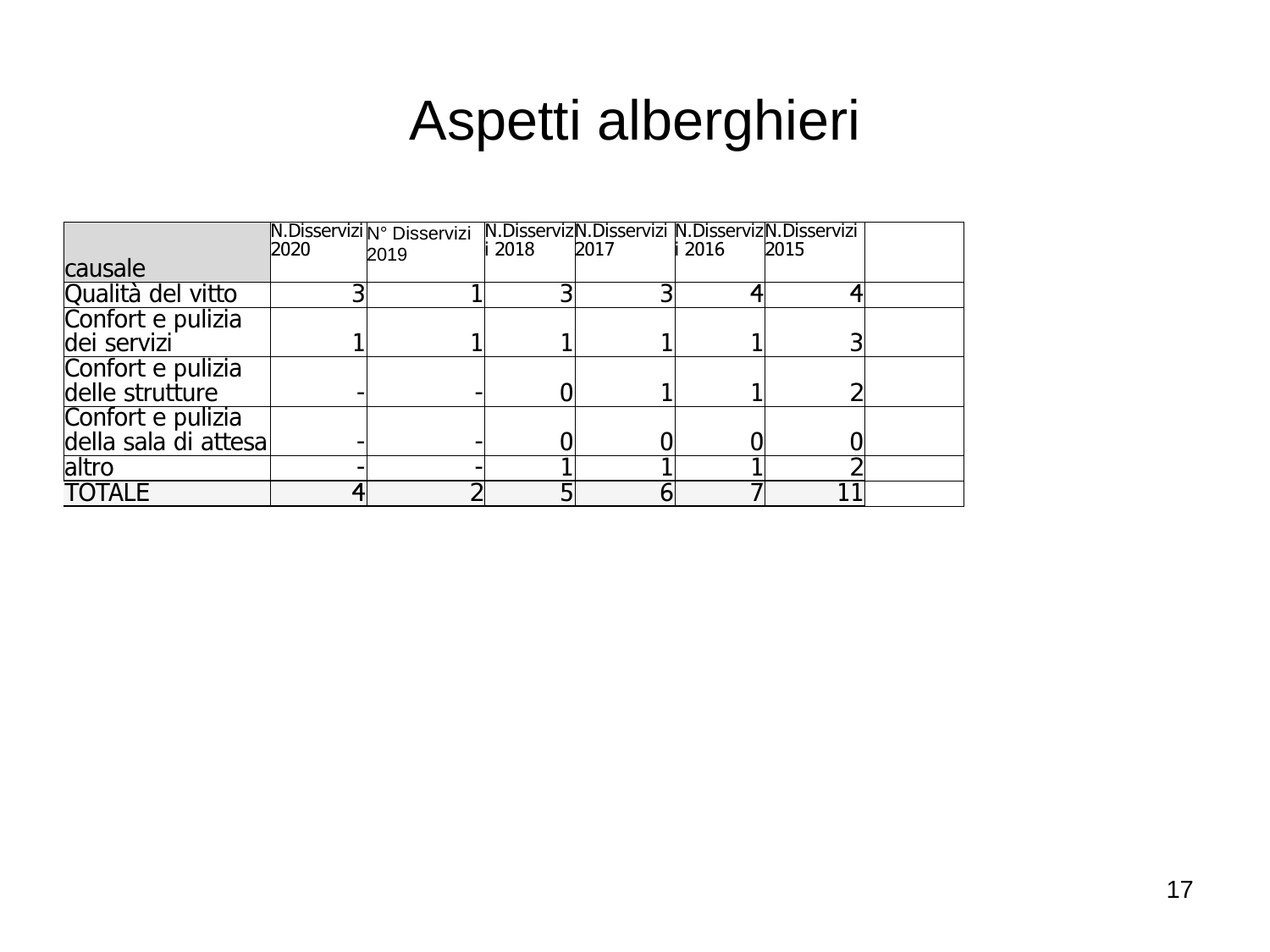

# Aspetti alberghieri
| causale | N.Disservizi 2020 | N° Disservizi 2019 | N.Disservizi 2018 | N.Disservizi 2017 | N.Disservizi 2016 | N.Disservizi 2015 |  |
| --- | --- | --- | --- | --- | --- | --- | --- |
| Qualità del vitto | 3 | 1 | 3 | 3 | 4 | 4 |  |
| Confort e pulizia dei servizi | 1 | 1 | 1 | 1 | 1 | 3 |  |
| Confort e pulizia delle strutture | - | - | 0 | 1 | 1 | 2 |  |
| Confort e pulizia della sala di attesa | - | - | 0 | 0 | 0 | 0 |  |
| altro | - | - | 1 | 1 | 1 | 2 |  |
| TOTALE | 4 | 2 | 5 | 6 | 7 | 11 |  |
17